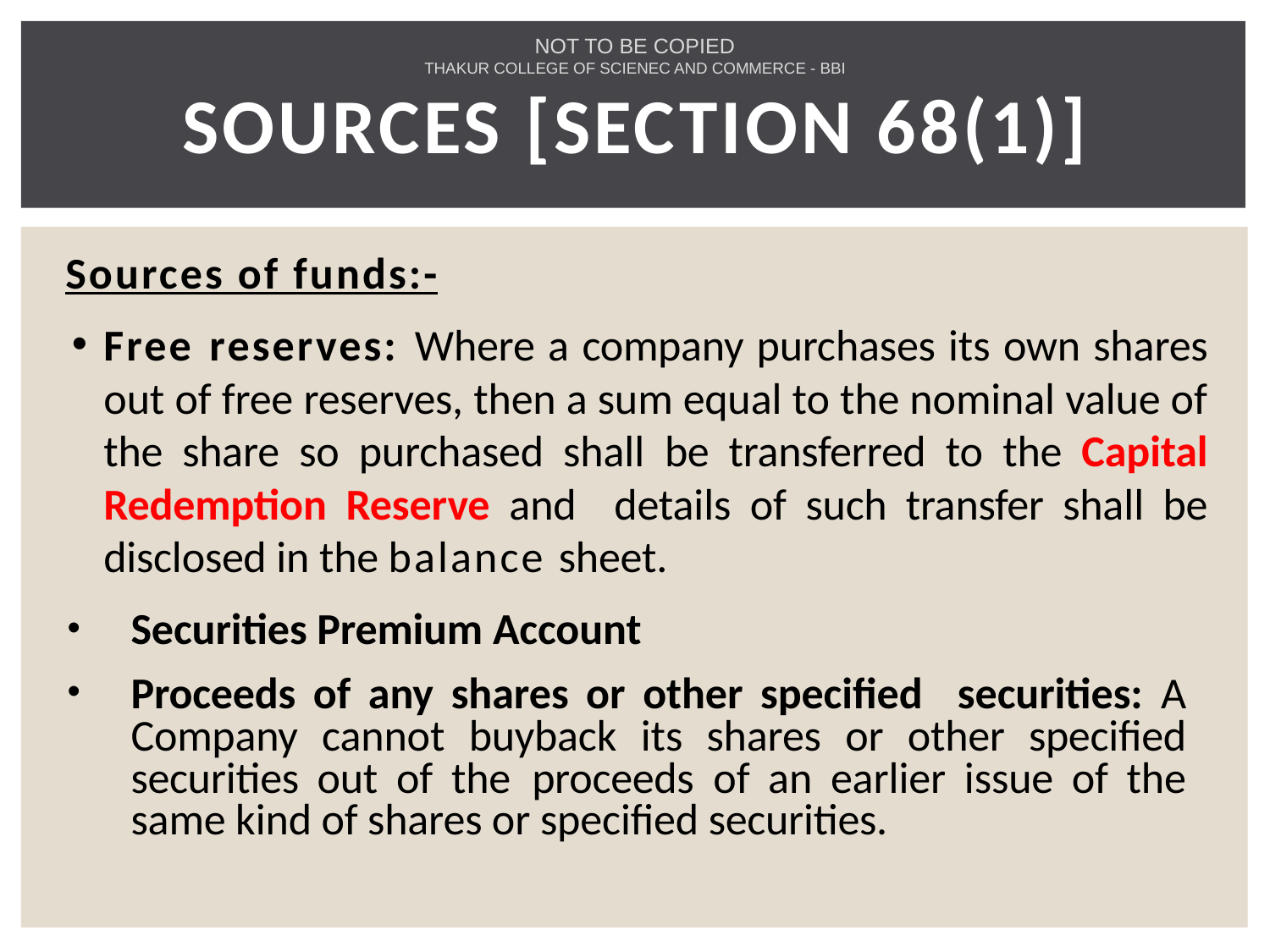

NOT TO BE COPIED
THAKUR COLLEGE OF SCIENEC AND COMMERCE - BBI
# SOURCES [Section 68(1)]
Sources of funds:-
Free reserves: Where a company purchases its own shares out of free reserves, then a sum equal to the nominal value of the share so purchased shall be transferred to the Capital Redemption Reserve and  details of such transfer shall be disclosed in the balance sheet.
Securities Premium Account
Proceeds of any shares or other specified  securities: A Company cannot buyback its shares or other specified securities out of the proceeds of an earlier issue of the same kind of shares or specified securities.